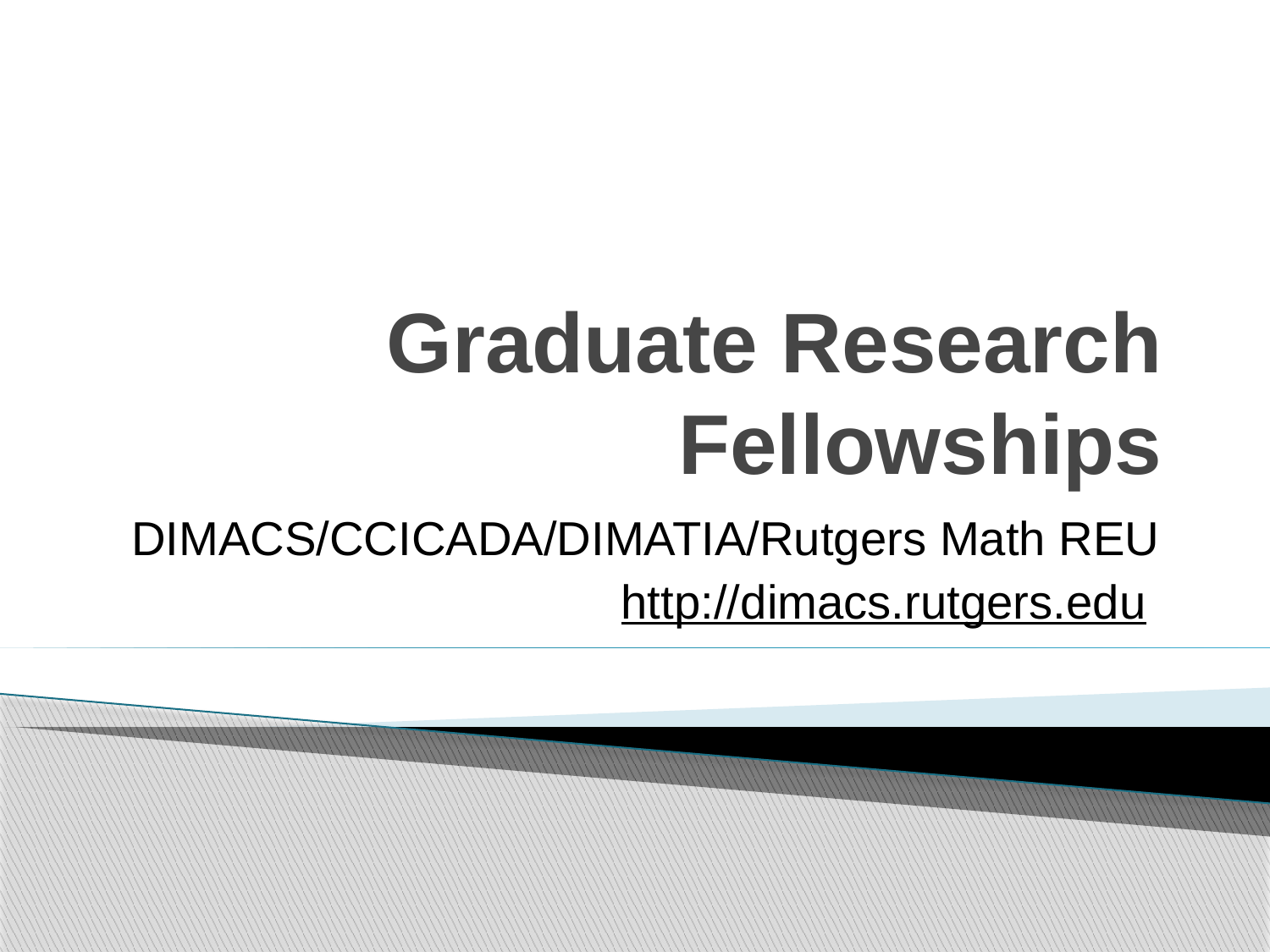

# Graduate Research Fellowships
DIMACS/CCICADA/DIMATIA/Rutgers Math REU
http://dimacs.rutgers.edu